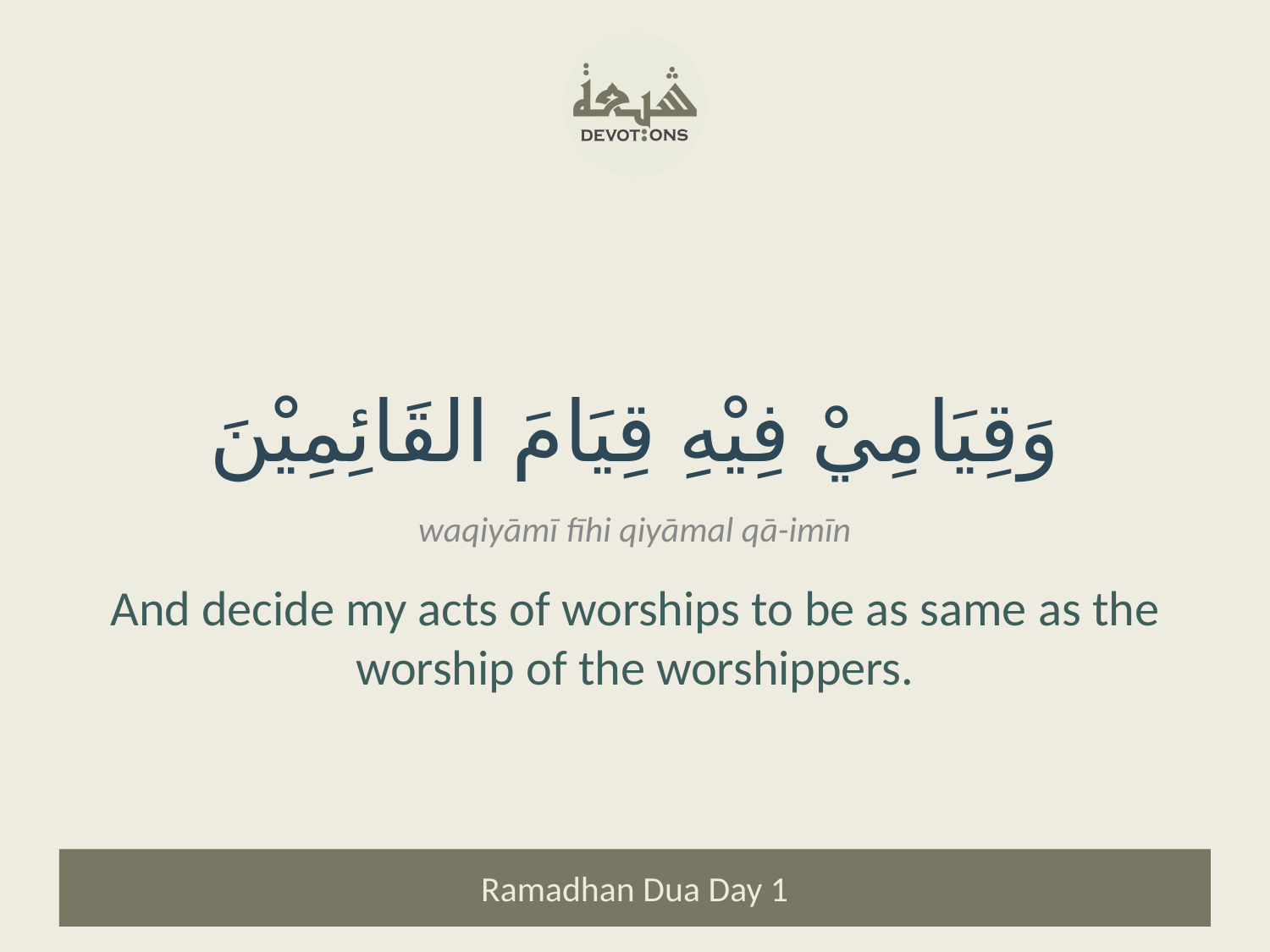

وَقِيَامِيْ فِيْهِ قِيَامَ القَائِمِيْنَ
waqiyāmī fīhi qiyāmal qā-imīn
And decide my acts of worships to be as same as the worship of the worshippers.
Ramadhan Dua Day 1